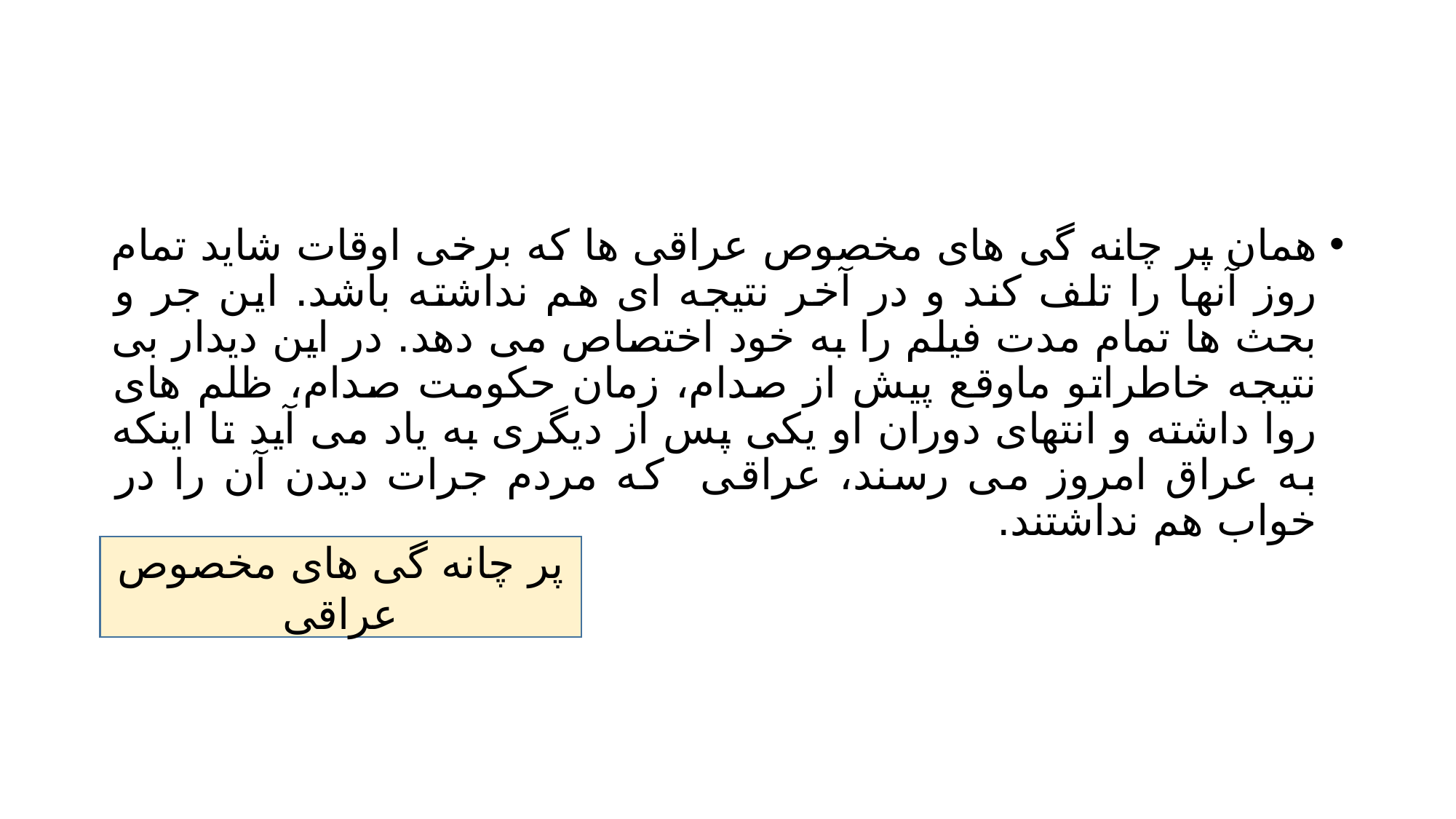

#
همان پر چانه گی های مخصوص عراقی ها که برخی اوقات شاید تمام روز آنها را تلف کند و در آخر نتیجه ای هم نداشته باشد. این جر و بحث ها تمام مدت فیلم را به خود اختصاص می دهد. در این دیدار بی نتیجه خاطراتو ماوقع پیش از صدام، زمان حکومت صدام، ظلم های روا داشته و انتهای دوران او یکی پس از دیگری به یاد می آید تا اینکه به عراق امروز می رسند، عراقی  که مردم جرات دیدن آن را در خواب هم نداشتند.
پر چانه گی های مخصوص عراقی